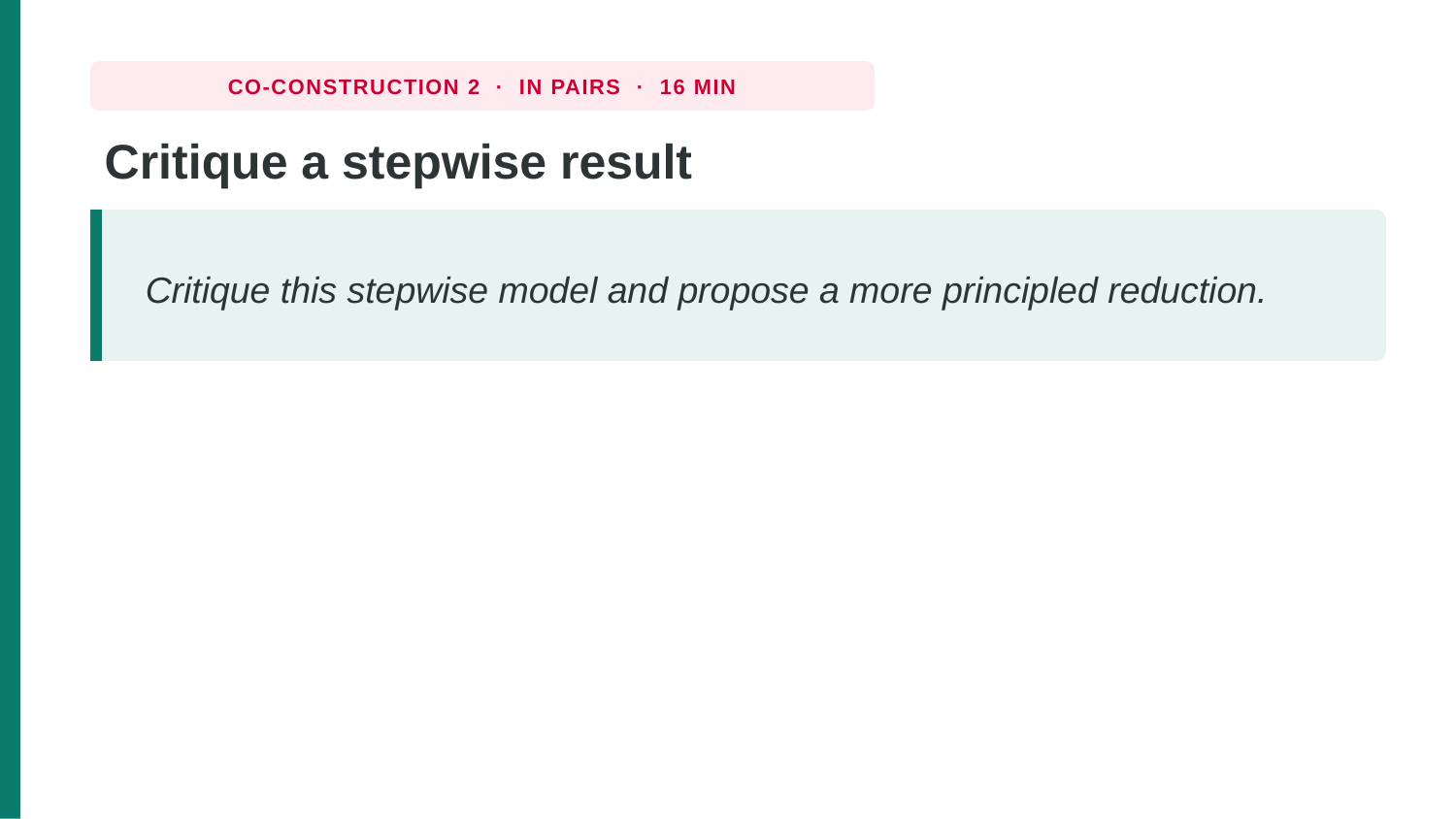

CO-CONSTRUCTION 2  ·  IN PAIRS  ·  16 MIN
Critique a stepwise result

Critique this stepwise model and propose a more principled reduction.